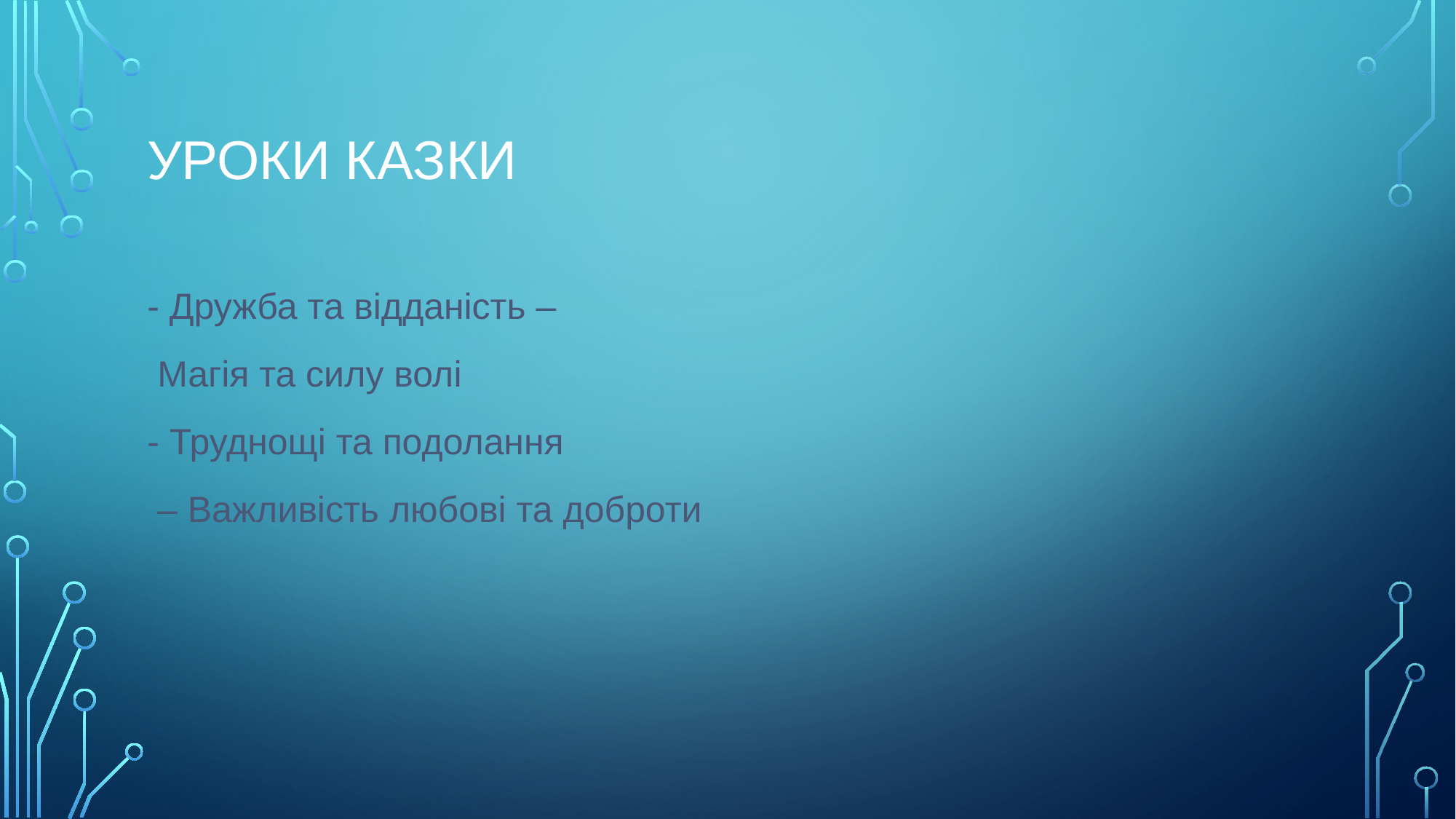

# Уроки казки
- Дружба та відданість –
 Магія та силу волі
- Труднощі та подолання
 – Важливість любові та доброти